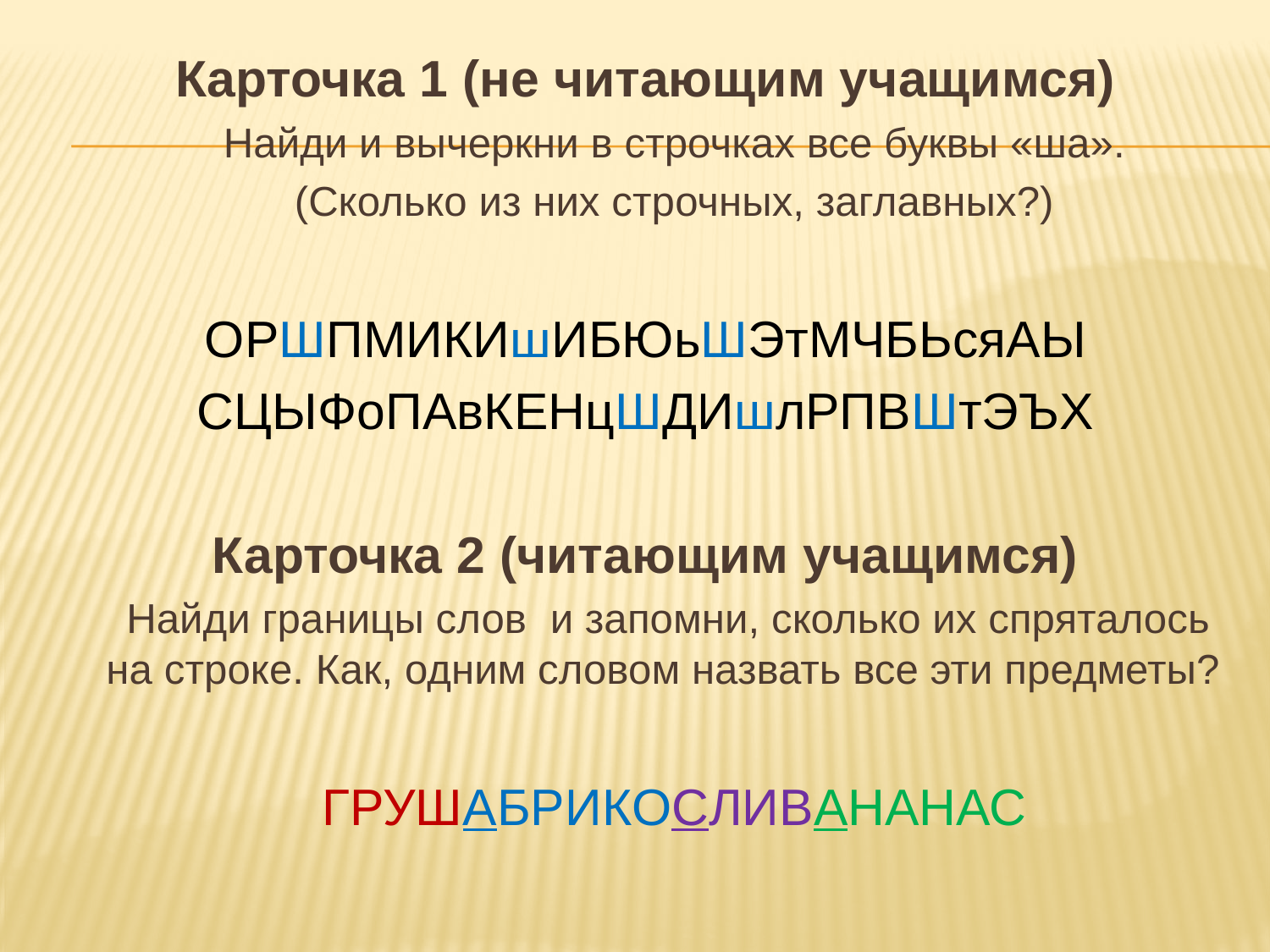

Карточка 1 (не читающим учащимся)
     Найди и вычеркни в строчках все буквы «ша».
     (Сколько из них строчных, заглавных?)

ОРШПМИКИшИБЮьШЭтМЧБЬсяАЫ
СЦЫФоПАвКЕНцШДИшлРПВШтЭЪХ

Карточка 2 (читающим учащимся)
    Найди границы слов  и запомни, сколько их спряталось на строке. Как, одним словом назвать все эти предметы?

    ГРУШАБРИКОСЛИВАНАНАС